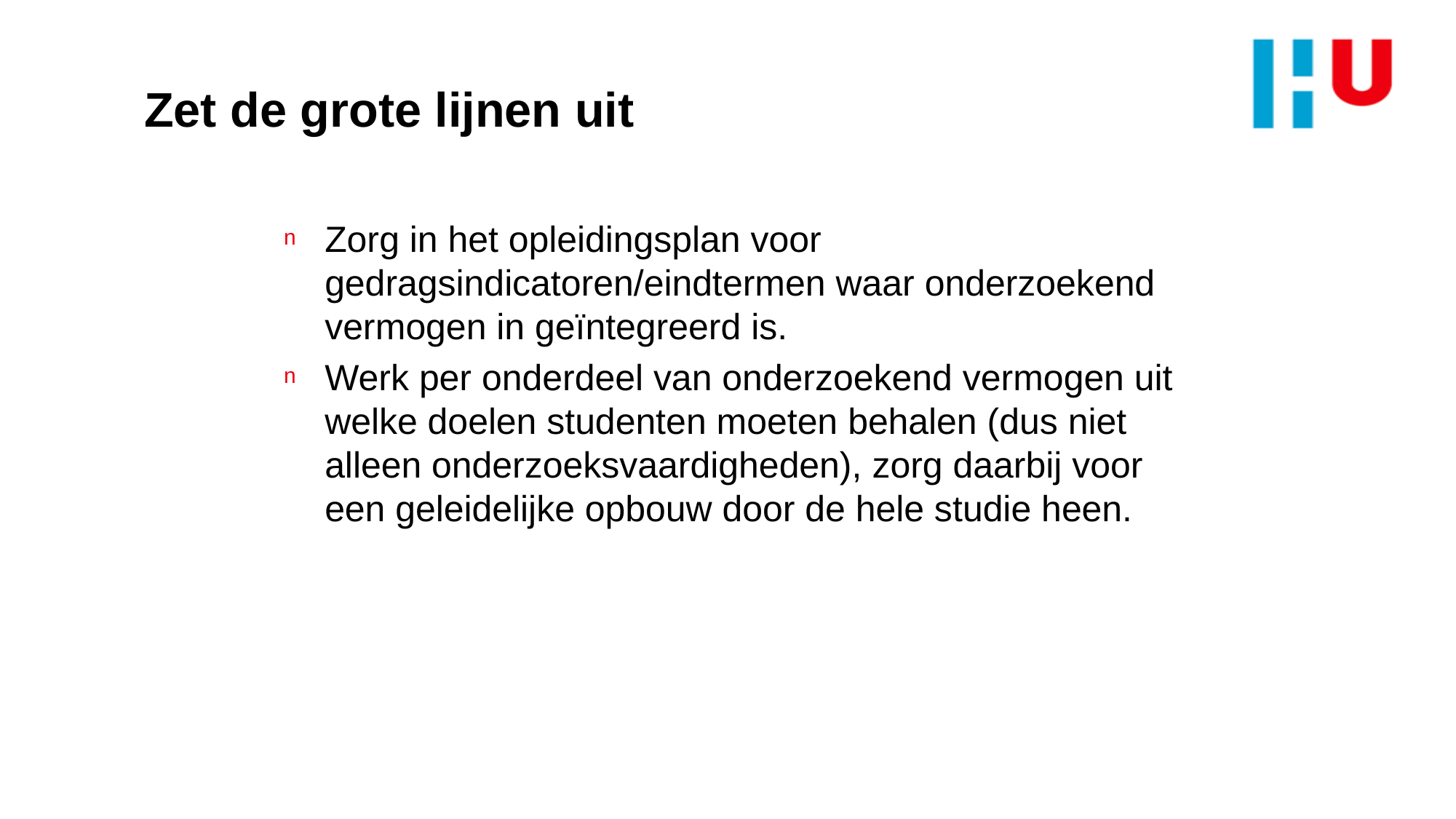

# Zet de grote lijnen uit
Zorg in het opleidingsplan voor gedragsindicatoren/eindtermen waar onderzoekend vermogen in geïntegreerd is.
Werk per onderdeel van onderzoekend vermogen uit welke doelen studenten moeten behalen (dus niet alleen onderzoeksvaardigheden), zorg daarbij voor een geleidelijke opbouw door de hele studie heen.